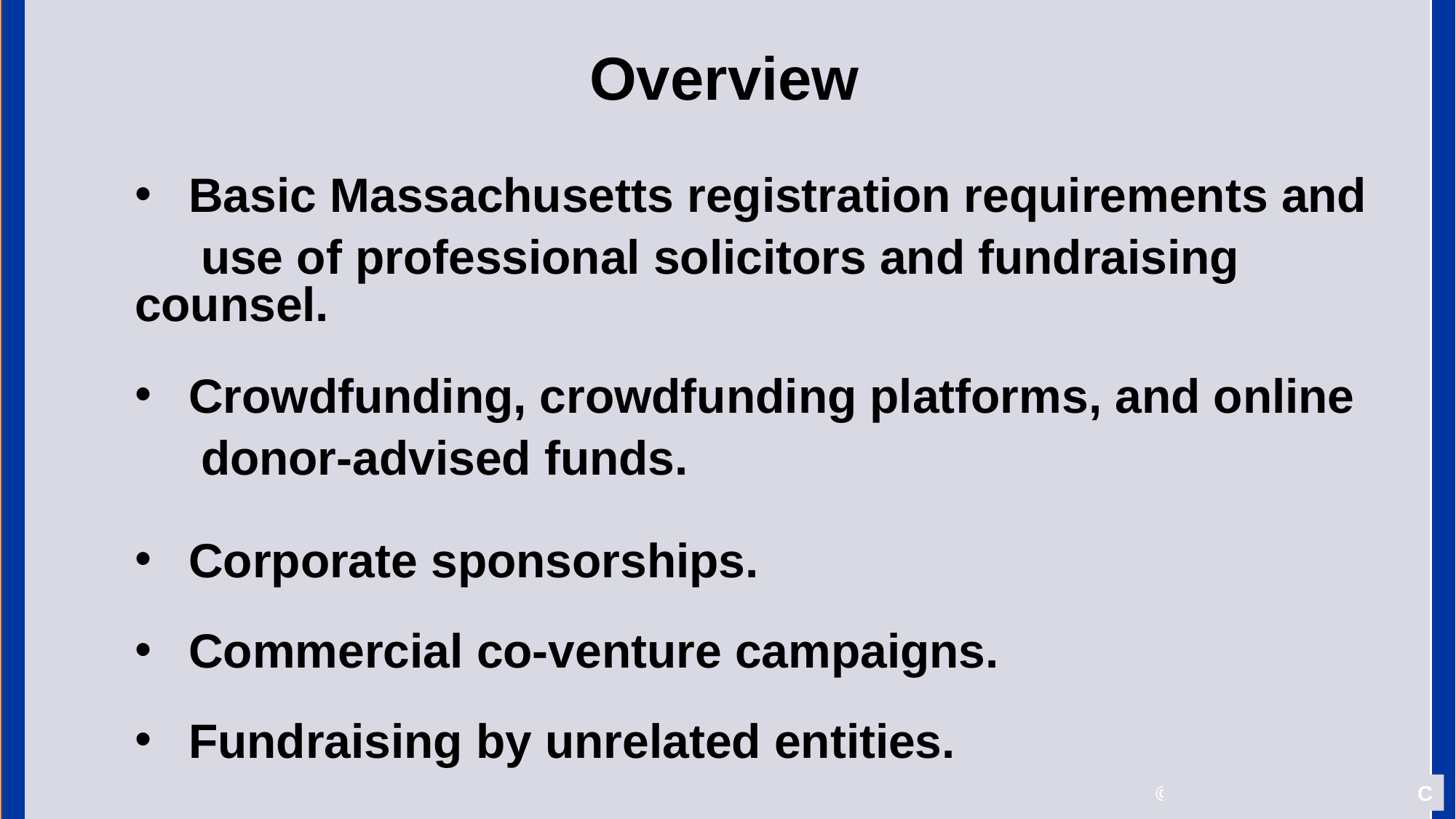

# Overview
Basic Massachusetts registration requirements and
     use of professional solicitors and fundraising counsel.

Crowdfunding, crowdfunding platforms, and online
     donor-advised funds.

Corporate sponsorships.

Commercial co-venture campaigns.

Fundraising by unrelated entities.

© 2017 Tennant Lubell, LLC